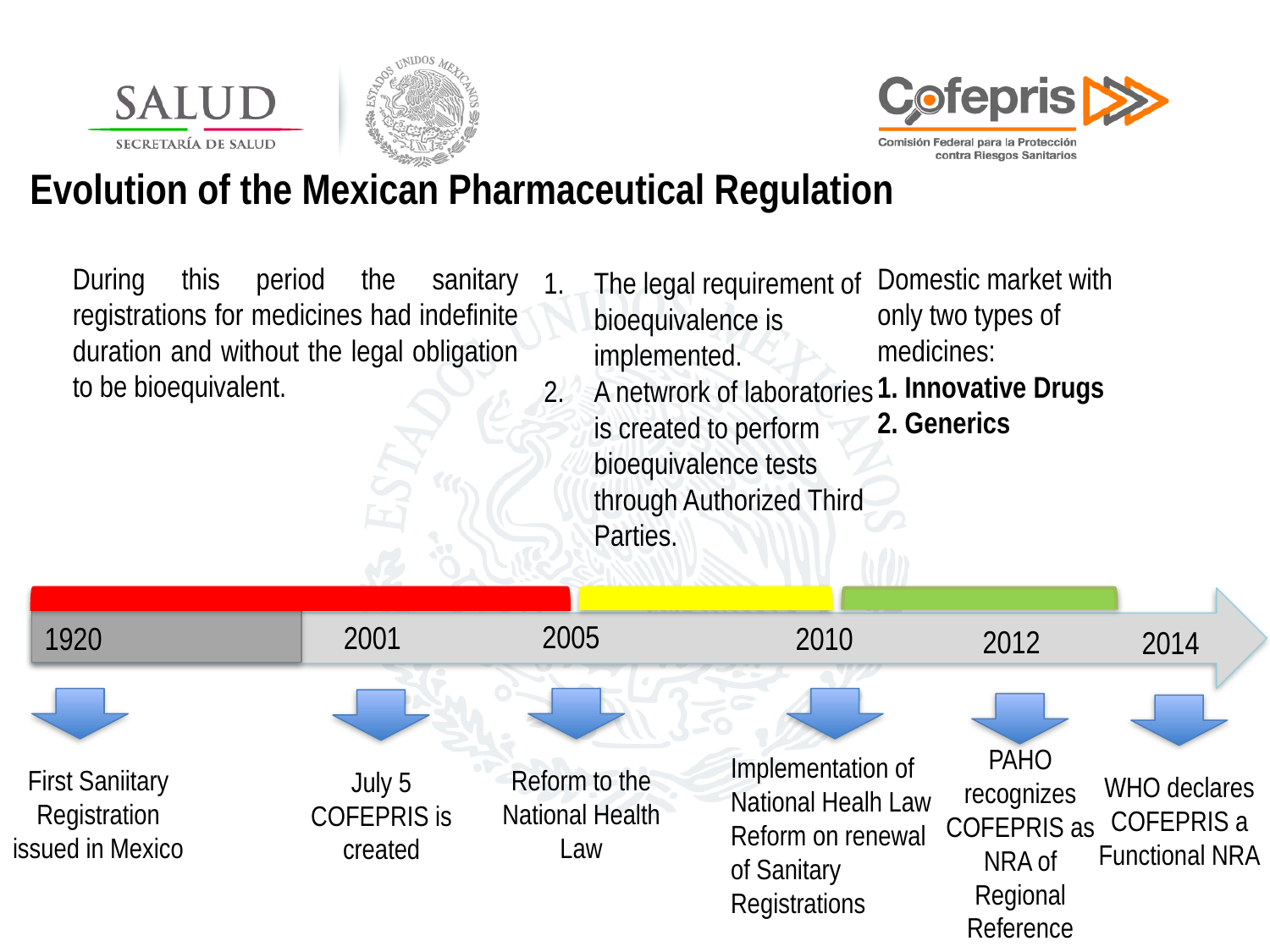

Evolution of the Mexican Pharmaceutical Regulation
During this period the sanitary registrations for medicines had indefinite duration and without the legal obligation to be bioequivalent.
Domestic market with only two types of medicines:
1. Innovative Drugs
2. Generics
The legal requirement of bioequivalence is implemented.
2.	A netwrork of laboratories is created to perform bioequivalence tests through Authorized Third Parties.

2005
2001
2010
1920
2012
2014

PAHO recognizes COFEPRIS as NRA of Regional Reference
First Saniitary Registration issued in Mexico
Reform to the National Health Law
July 5
COFEPRIS is created
WHO declares COFEPRIS a Functional NRA
Implementation of  National Healh Law Reform on renewal of Sanitary Registrations